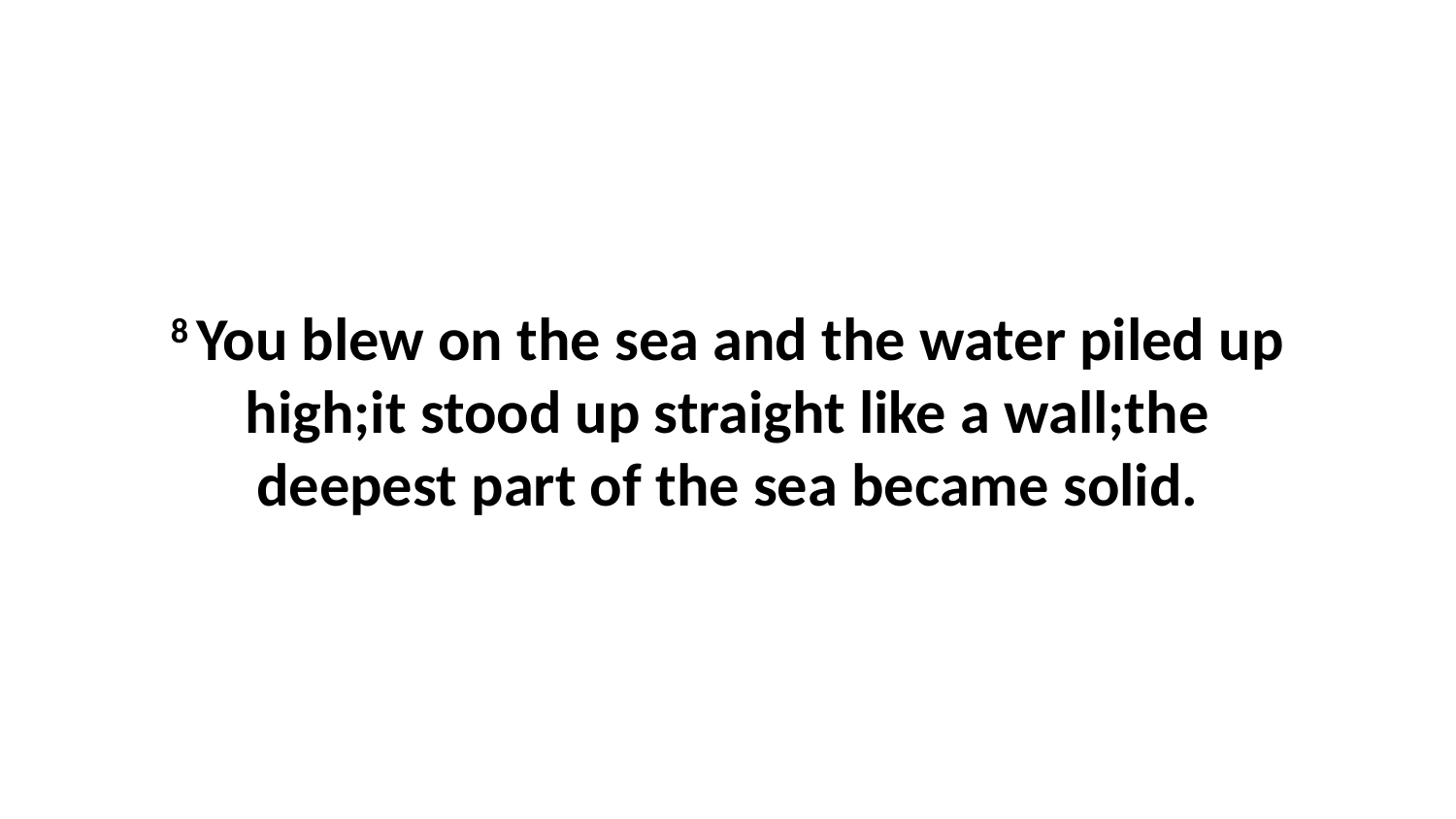

8 You blew on the sea and the water piled up high;it stood up straight like a wall;the deepest part of the sea became solid.